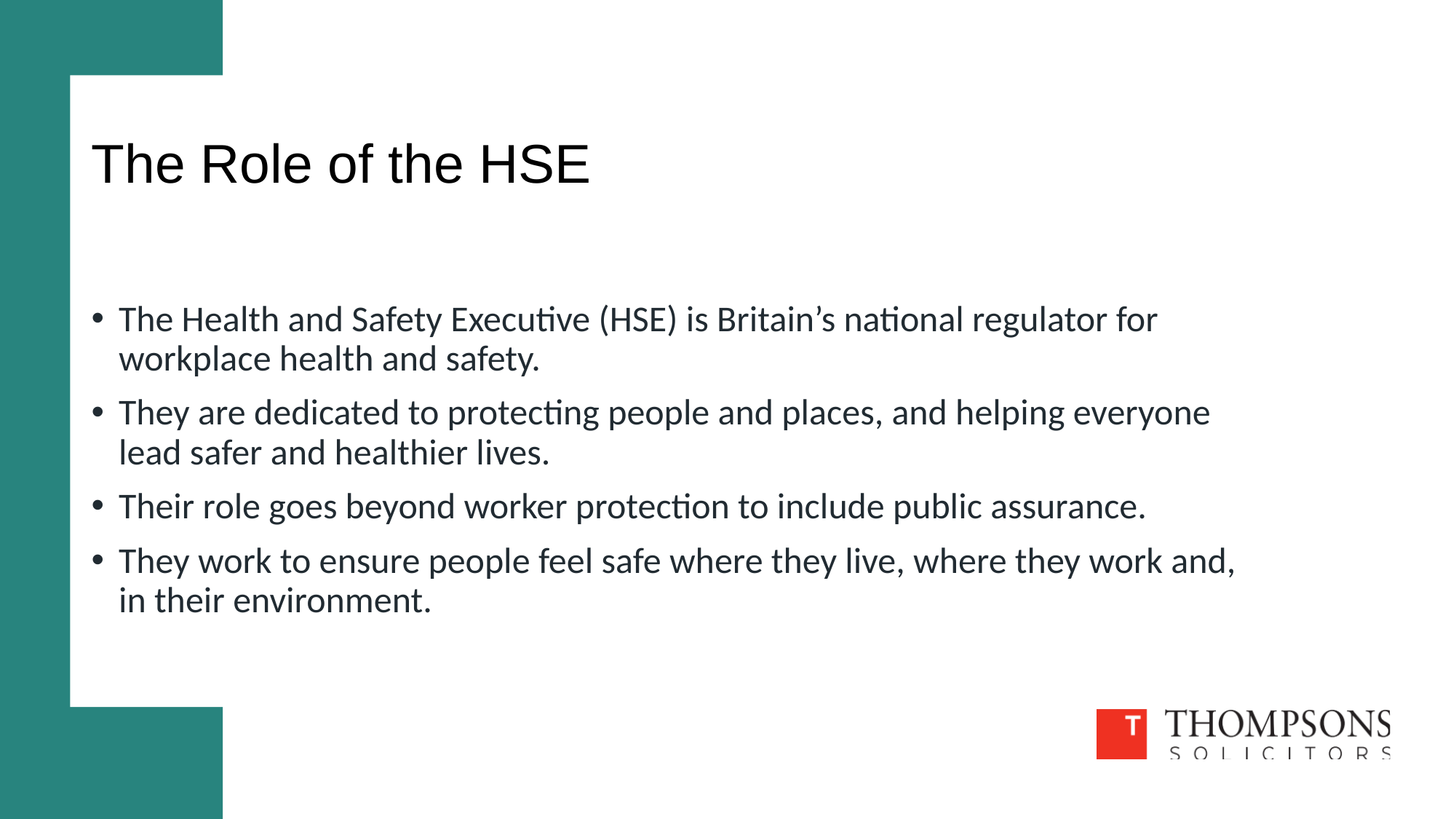

# The Role of the HSE
The Health and Safety Executive (HSE) is Britain’s national regulator for workplace health and safety.
They are dedicated to protecting people and places, and helping everyone lead safer and healthier lives.
Their role goes beyond worker protection to include public assurance.
They work to ensure people feel safe where they live, where they work and, in their environment.